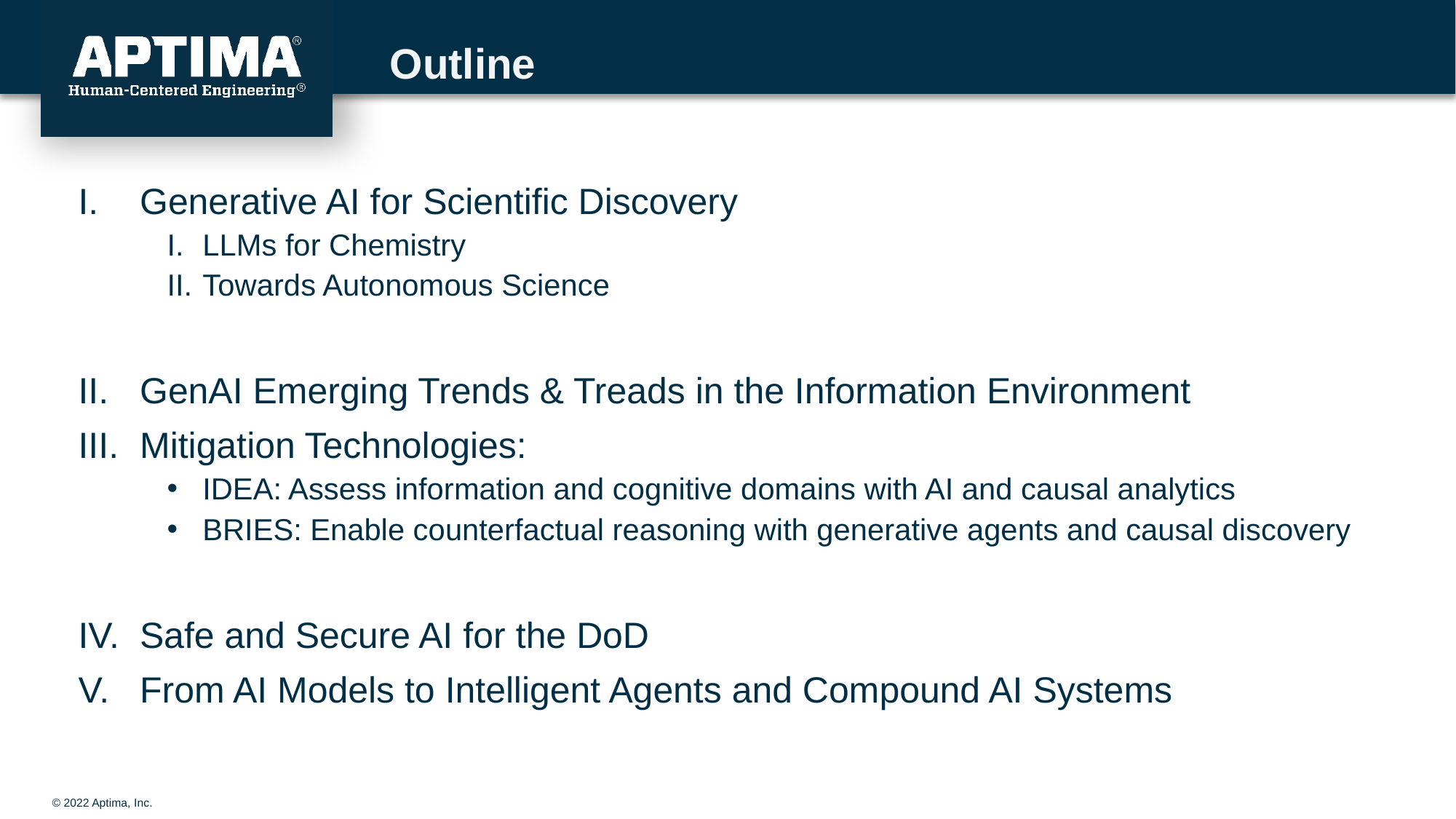

# Outline
Generative AI for Scientific Discovery
LLMs for Chemistry
Towards Autonomous Science

GenAI Emerging Trends & Treads in the Information Environment
Mitigation Technologies:
IDEA: Assess information and cognitive domains with AI and causal analytics
BRIES: Enable counterfactual reasoning with generative agents and causal discovery

Safe and Secure AI for the DoD
From AI Models to Intelligent Agents and Compound AI Systems